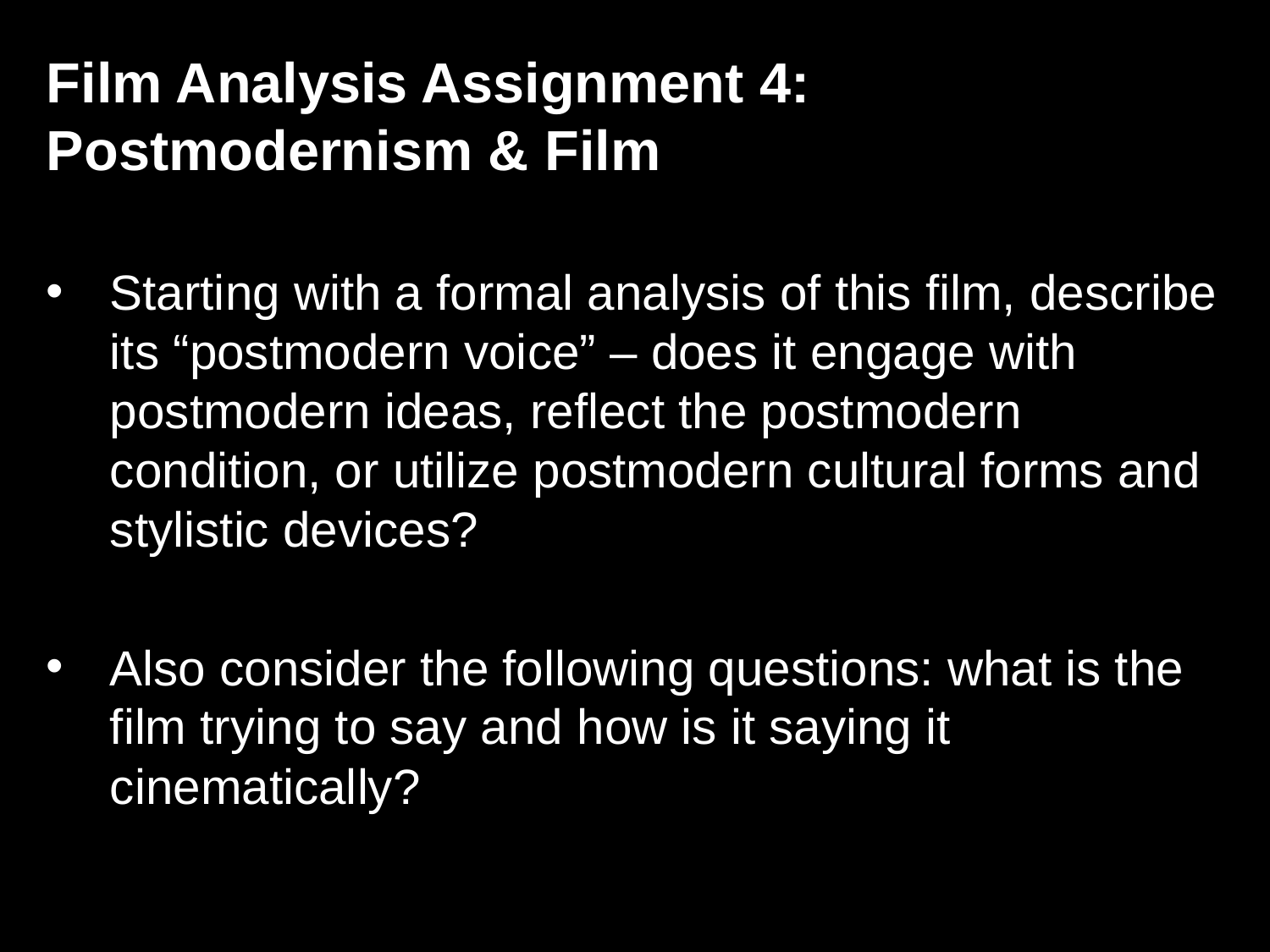

Film Analysis Assignment 4: Postmodernism & Film

Starting with a formal analysis of this film, describe its “postmodern voice” – does it engage with postmodern ideas, reflect the postmodern condition, or utilize postmodern cultural forms and stylistic devices?

Also consider the following questions: what is the film trying to say and how is it saying it cinematically?